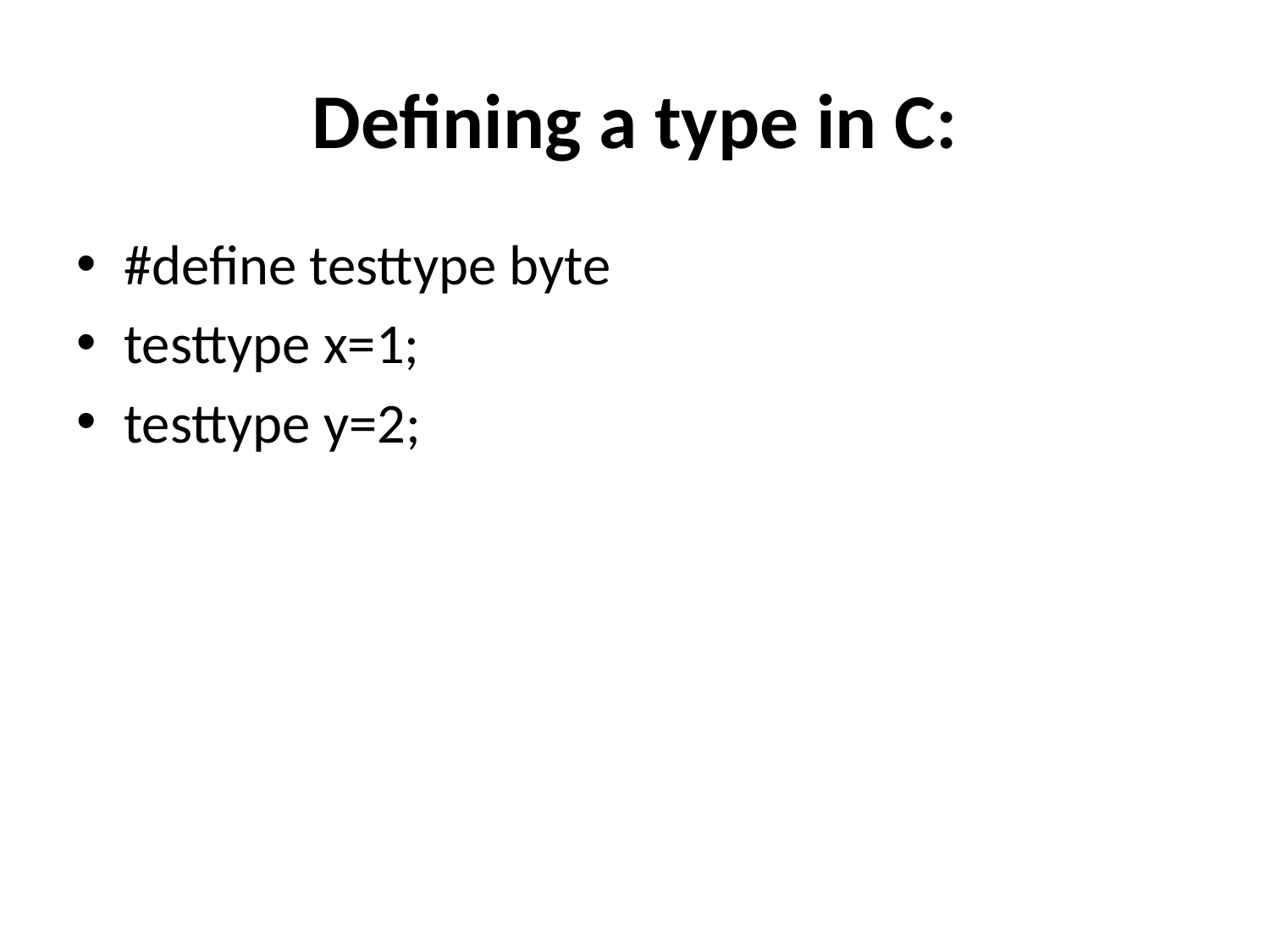

# Defining a type in C:
#define testtype byte
testtype x=1;
testtype y=2;